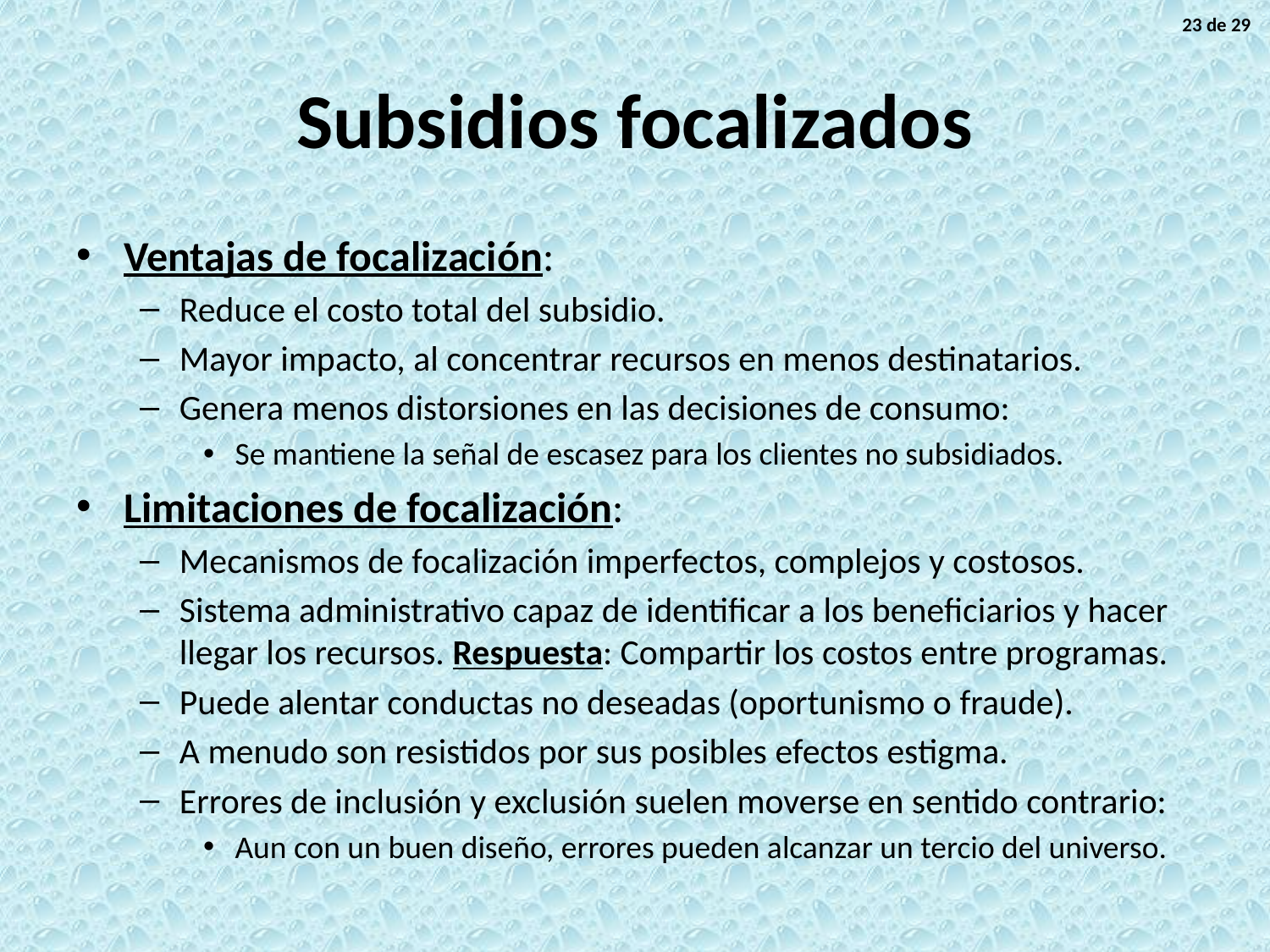

23 de 29
# Subsidios focalizados
Ventajas de focalización:
Reduce el costo total del subsidio.
Mayor impacto, al concentrar recursos en menos destinatarios.
Genera menos distorsiones en las decisiones de consumo:
Se mantiene la señal de escasez para los clientes no subsidiados.
Limitaciones de focalización:
Mecanismos de focalización imperfectos, complejos y costosos.
Sistema administrativo capaz de identificar a los beneficiarios y hacer llegar los recursos. Respuesta: Compartir los costos entre programas.
Puede alentar conductas no deseadas (oportunismo o fraude).
A menudo son resistidos por sus posibles efectos estigma.
Errores de inclusión y exclusión suelen moverse en sentido contrario:
Aun con un buen diseño, errores pueden alcanzar un tercio del universo.